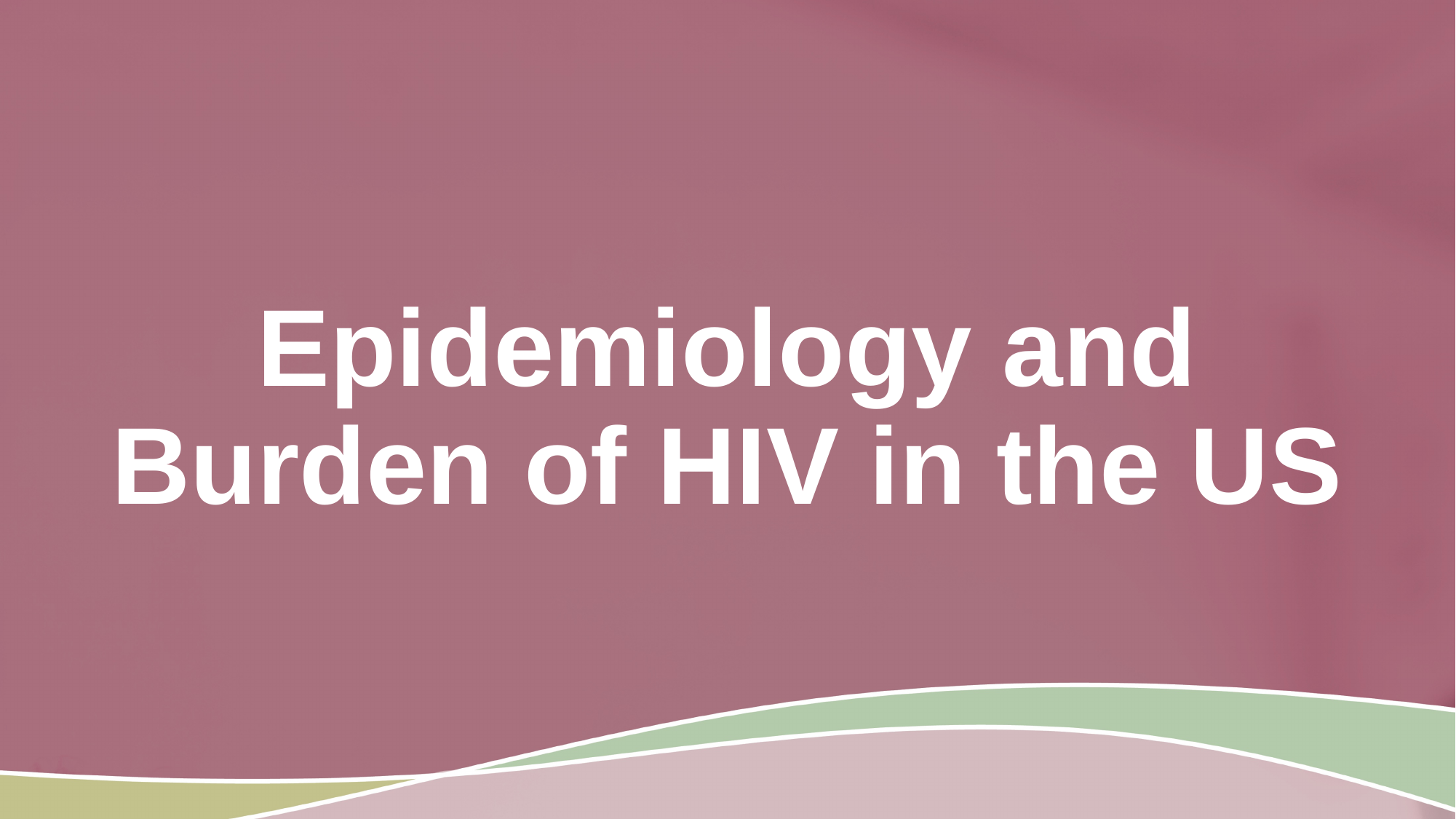

# Epidemiology and Burden of HIV in the US